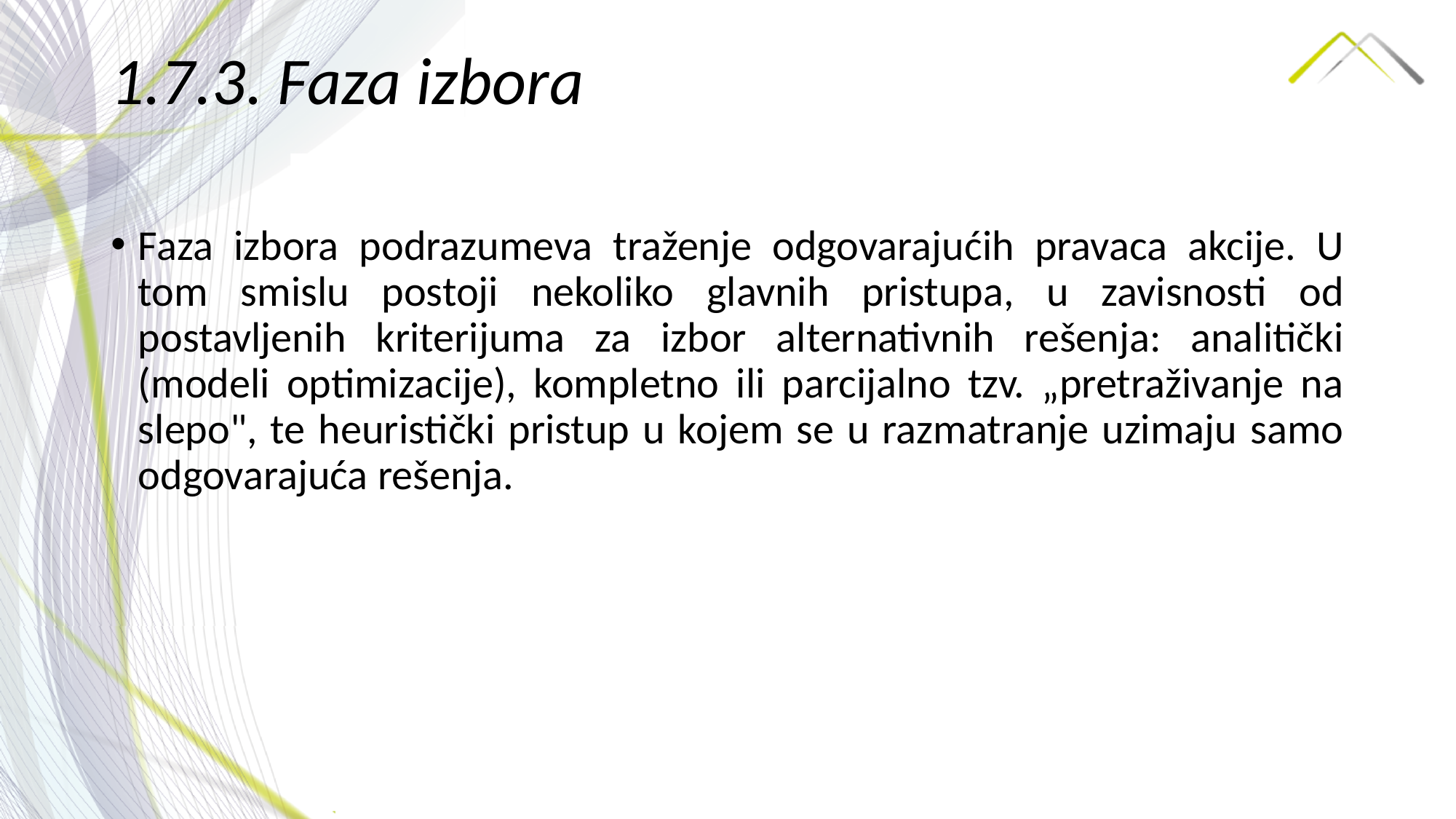

# 1.7.3. Faza izbora
Faza izbora podrazumeva traženje odgovarajućih pravaca akcije. U tom smislu postoji nekoliko glavnih pristupa, u zavisnosti od postavljenih kriterijuma za izbor alternativnih rešenja: analitički (modeli optimizacije), kompletno ili parcijalno tzv. „pretraživanje na slepo", te heuristički pristup u kojem se u razmatranje uzimaju samo odgovarajuća rešenja.